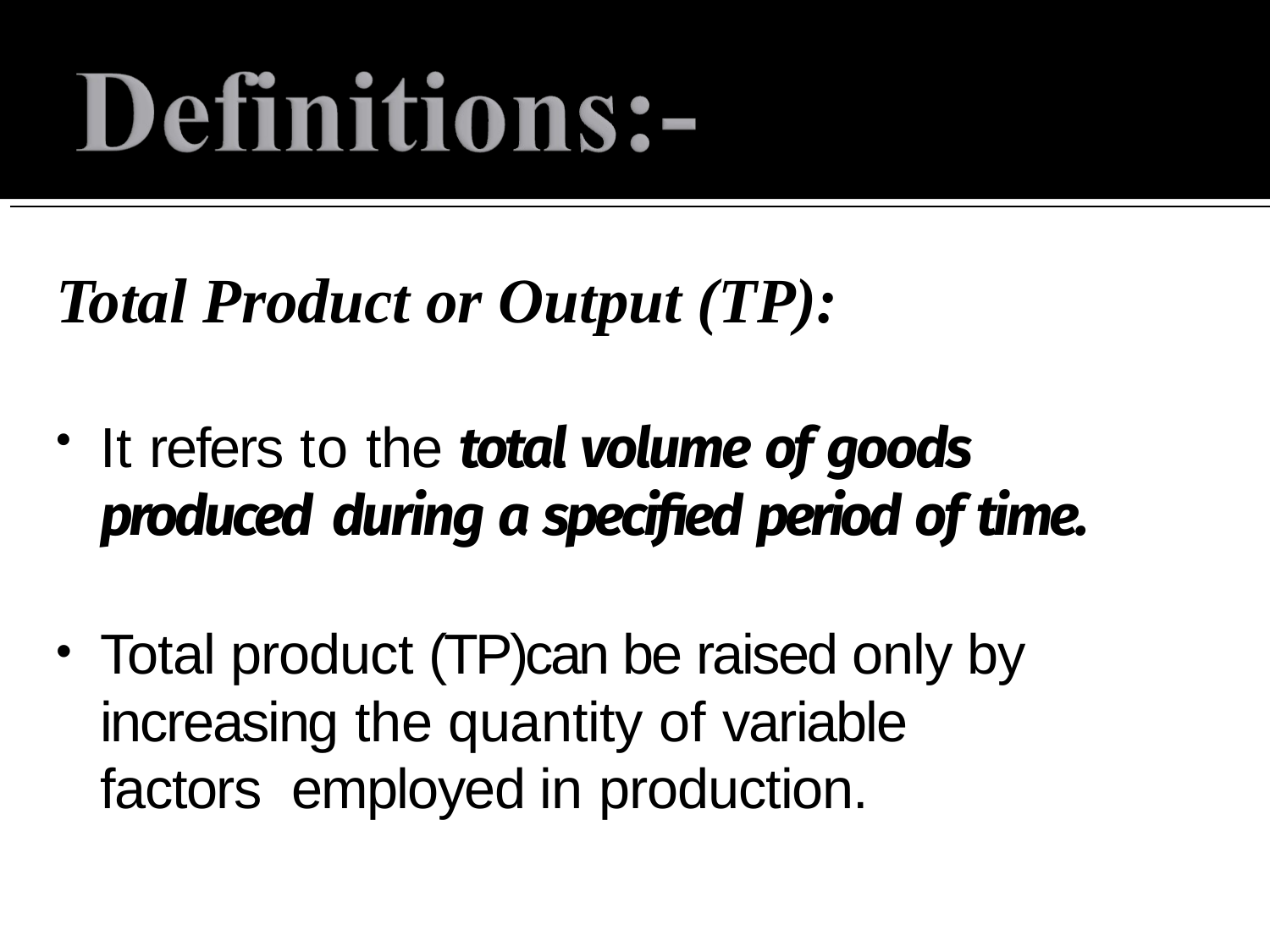

# Total Product or Output (TP):
It refers to the total volume of goods produced  during a specified period of time.

Total product (TP)can be raised only by  increasing the quantity of variable factors  employed in production.